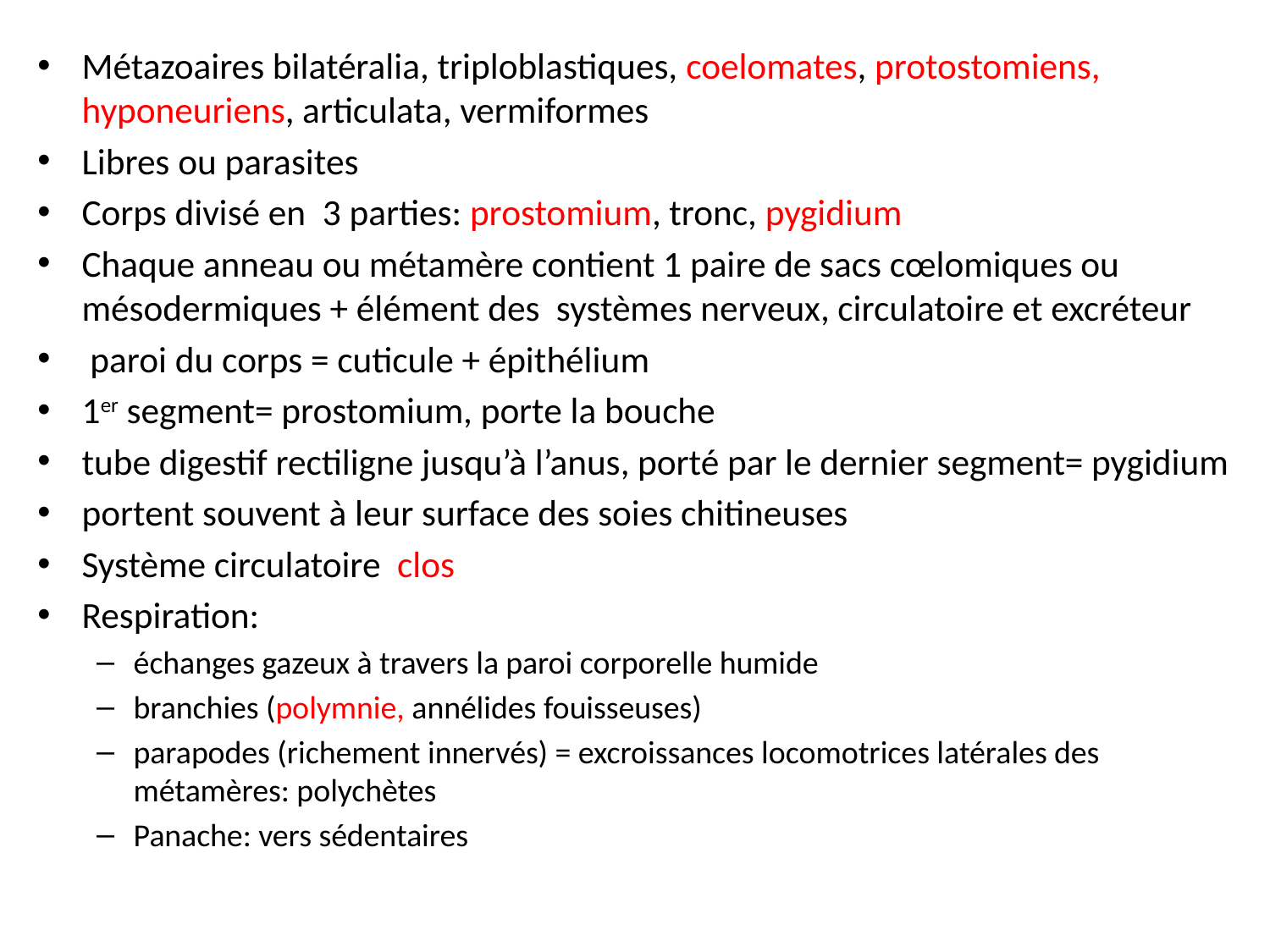

Métazoaires bilatéralia, triploblastiques, coelomates, protostomiens,  hyponeuriens, articulata, vermiformes
Libres ou parasites
Corps divisé en  3 parties: prostomium, tronc, pygidium
Chaque anneau ou métamère contient 1 paire de sacs cœlomiques ou mésodermiques + élément des  systèmes nerveux, circulatoire et excréteur
 paroi du corps = cuticule + épithélium
1er segment= prostomium, porte la bouche
tube digestif rectiligne jusqu’à l’anus, porté par le dernier segment= pygidium
portent souvent à leur surface des soies chitineuses
Système circulatoire  clos
Respiration:
échanges gazeux à travers la paroi corporelle humide
branchies (polymnie, annélides fouisseuses)
parapodes (richement innervés) = excroissances locomotrices latérales des métamères: polychètes
Panache: vers sédentaires